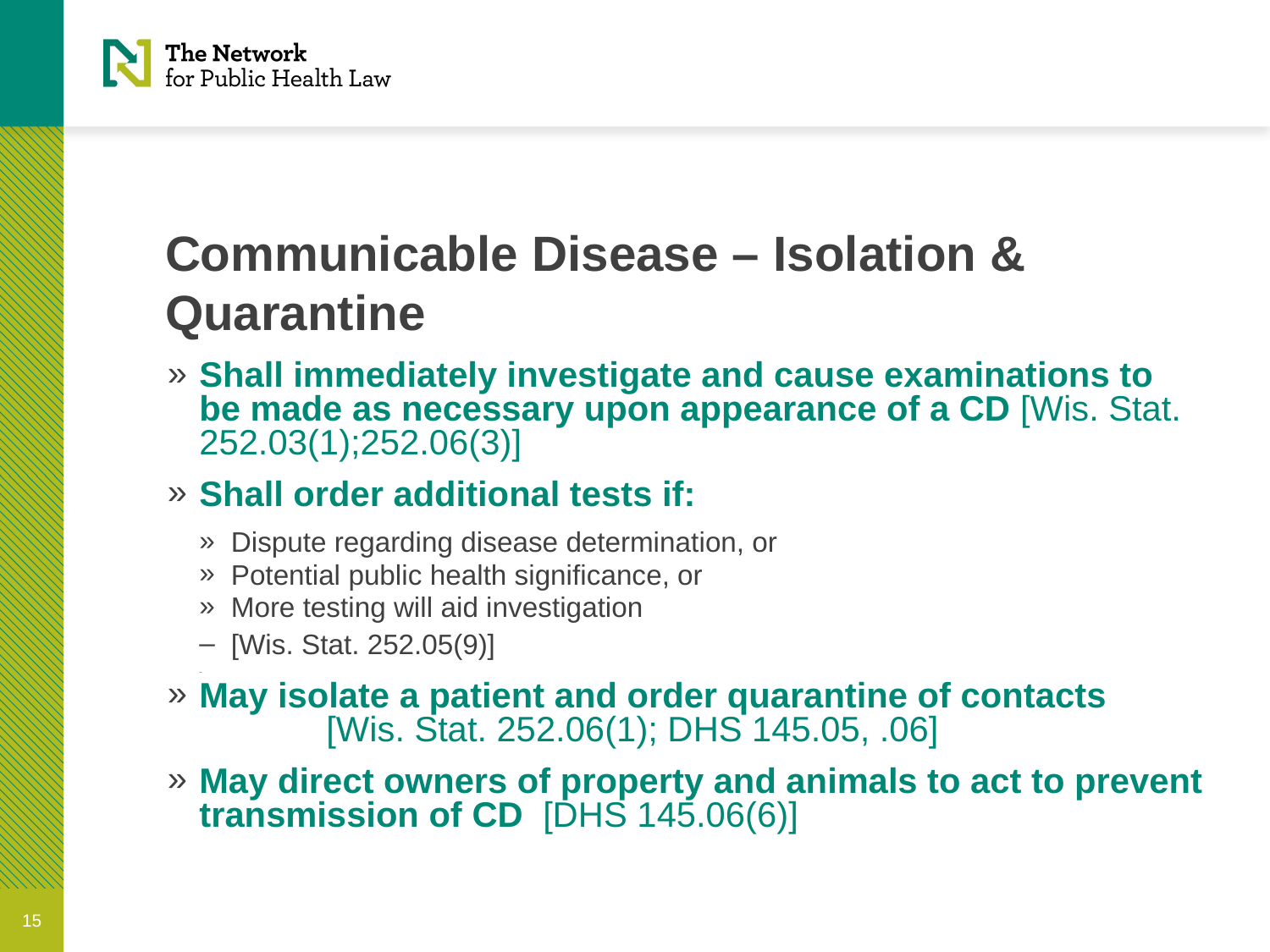

# Communicable Disease – Isolation & Quarantine

Shall immediately investigate and cause examinations to be made as necessary upon appearance of a CD [Wis. Stat. 252.03(1);252.06(3)]
Shall order additional tests if:
Dispute regarding disease determination, or
Potential public health significance, or
More testing will aid investigation
[Wis. Stat. 252.05(9)]

May isolate a patient and order quarantine of contacts	[Wis. Stat. 252.06(1); DHS 145.05, .06]
May direct owners of property and animals to act to prevent transmission of CD  [DHS 145.06(6)]

15